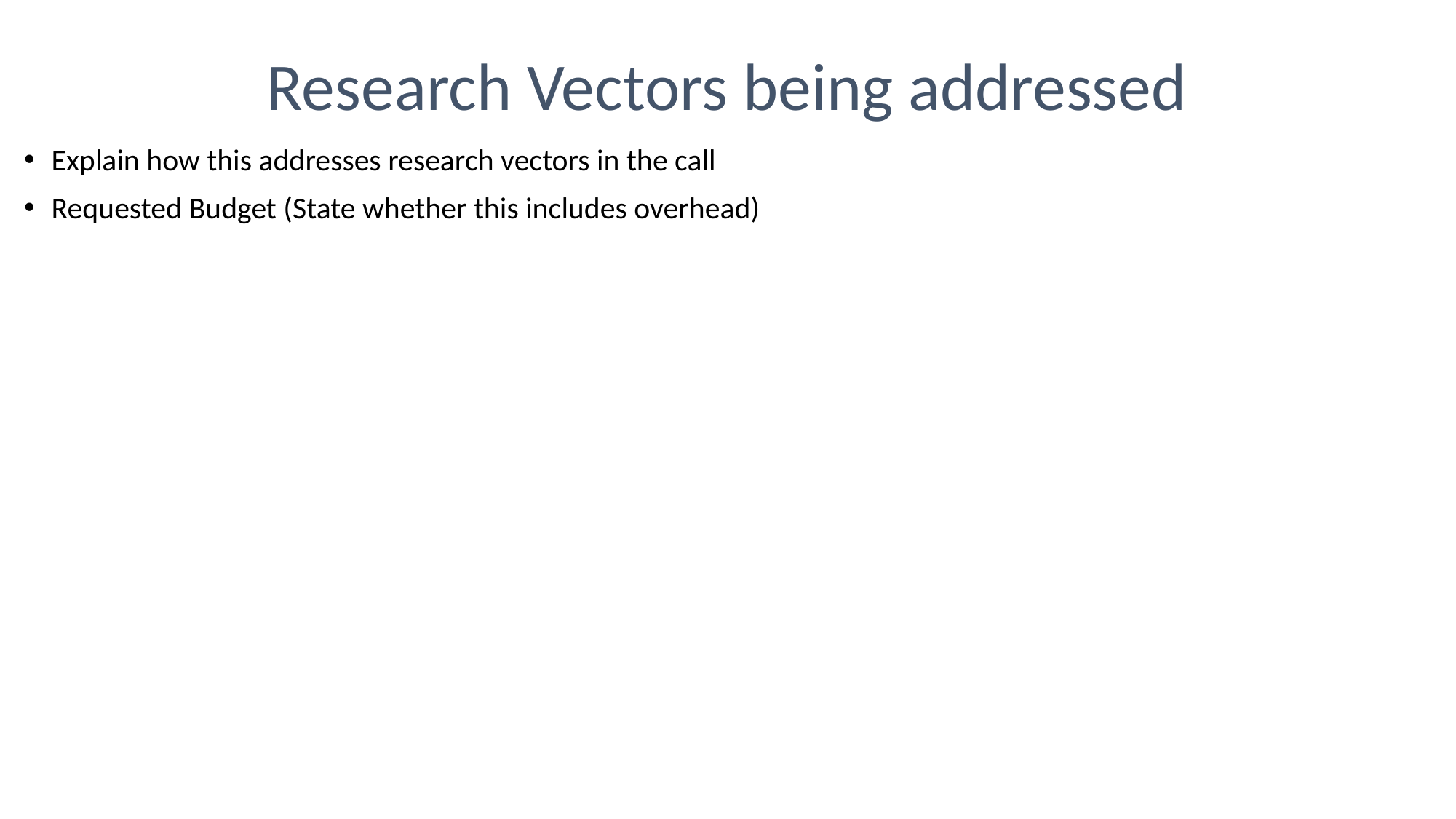

# Research Vectors being addressed
Explain how this addresses research vectors in the call
Requested Budget (State whether this includes overhead)